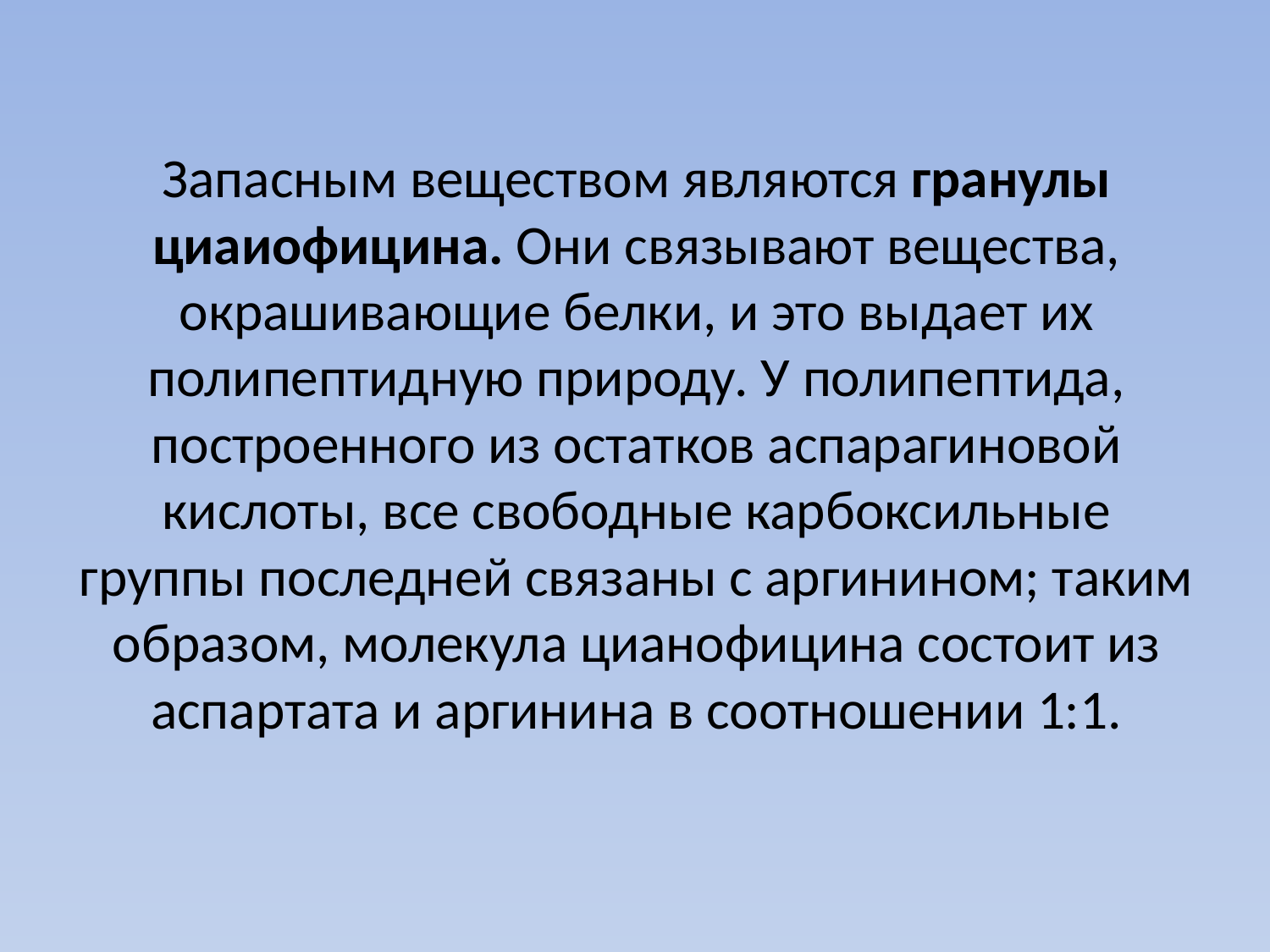

Запасным веществом являются гранулы циаиофицина. Они связывают вещества, окрашиваю­щие белки, и это выдает их полипептидную природу. У полипептида, построенного из остатков аспарагиновой кислоты, все свободные кар­боксильные группы последней связаны с аргинином; таким образом, молекула цианофицина состоит из аспартата и аргинина в соотношении 1:1.